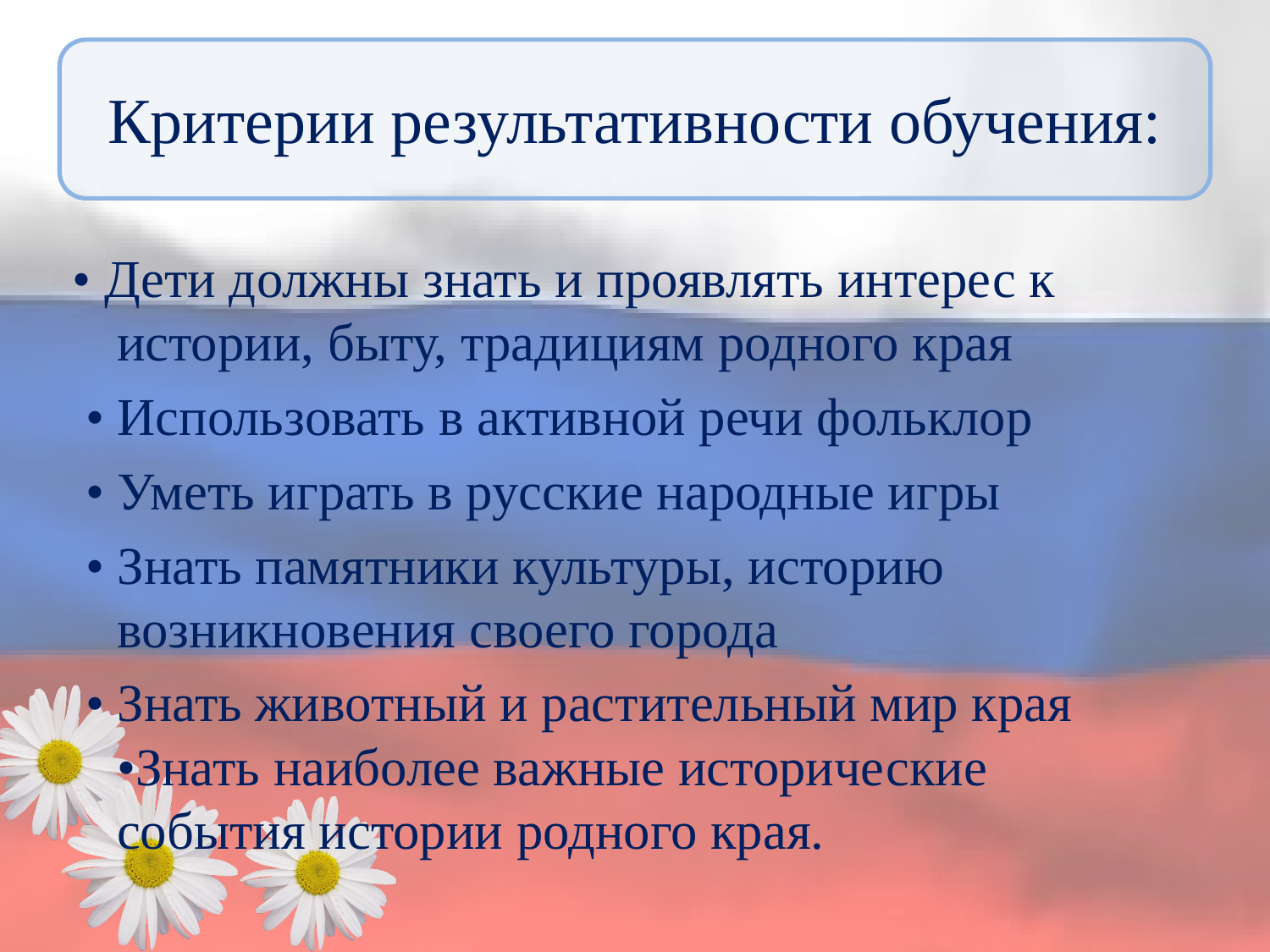

# Критерии результативности обучения:
• Дети должны знать и проявлять интерес к истории, быту, традициям родного края
 • Использовать в активной речи фольклор
 • Уметь играть в русские народные игры
 • Знать памятники культуры, историю возникновения своего города
 • Знать животный и растительный мир края   •Знать наиболее важные исторические события истории родного края.